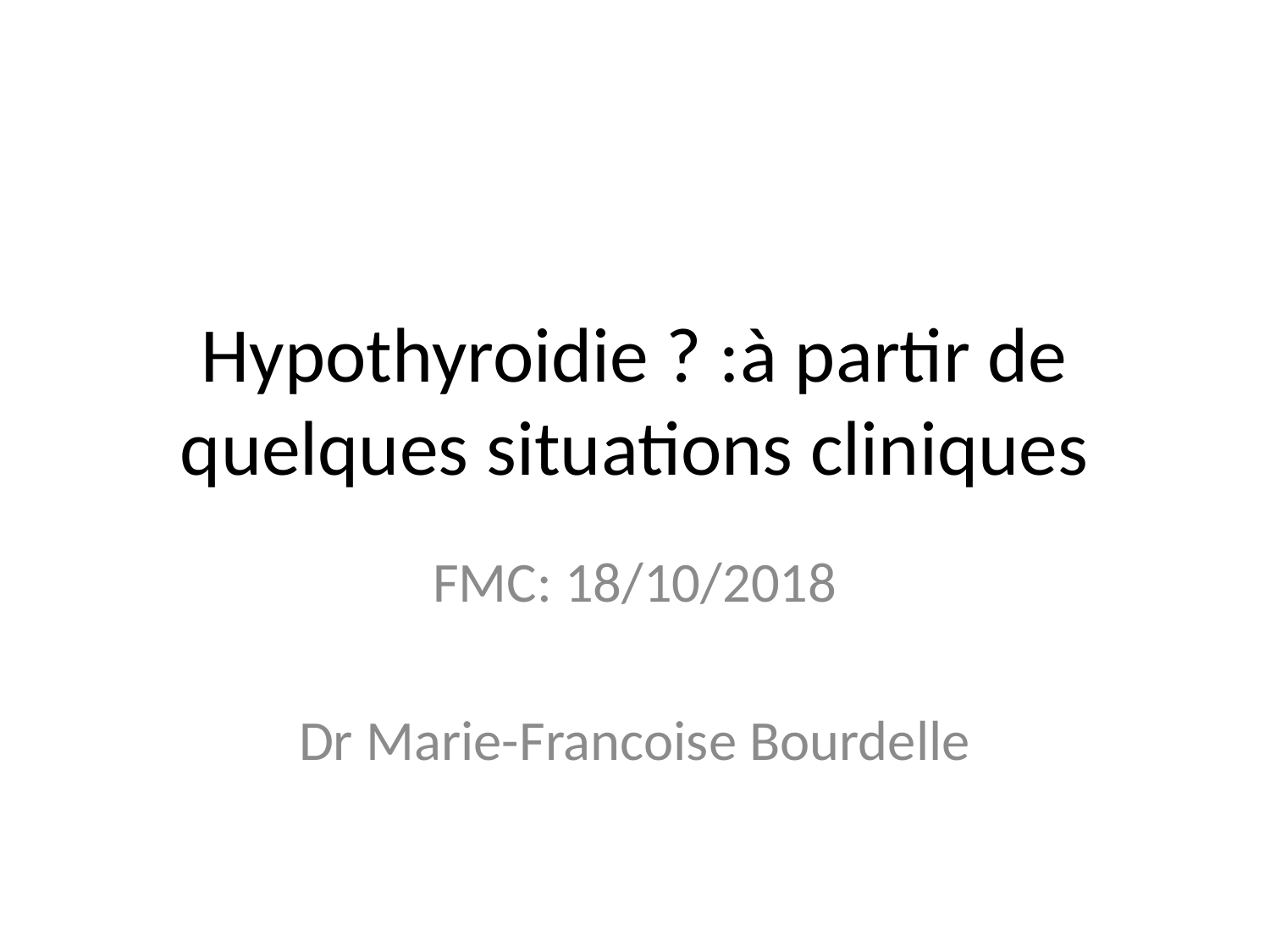

# Hypothyroidie ? :à partir de quelques situations cliniques
FMC: 18/10/2018

Dr Marie-Francoise Bourdelle